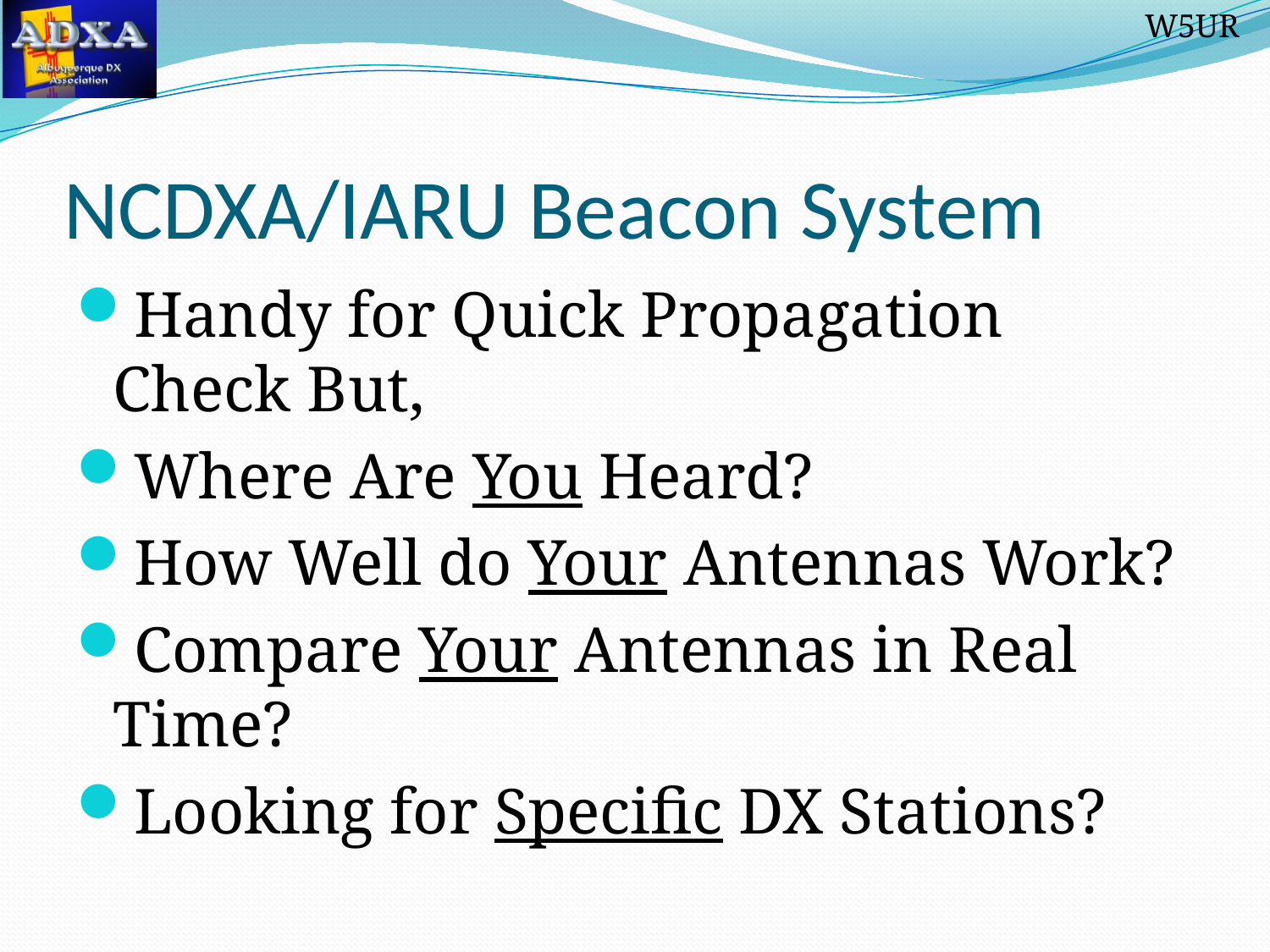

# NCDXA/IARU Beacon System
Handy for Quick Propagation Check But,
Where Are You Heard?
How Well do Your Antennas Work?
Compare Your Antennas in Real Time?
Looking for Specific DX Stations?